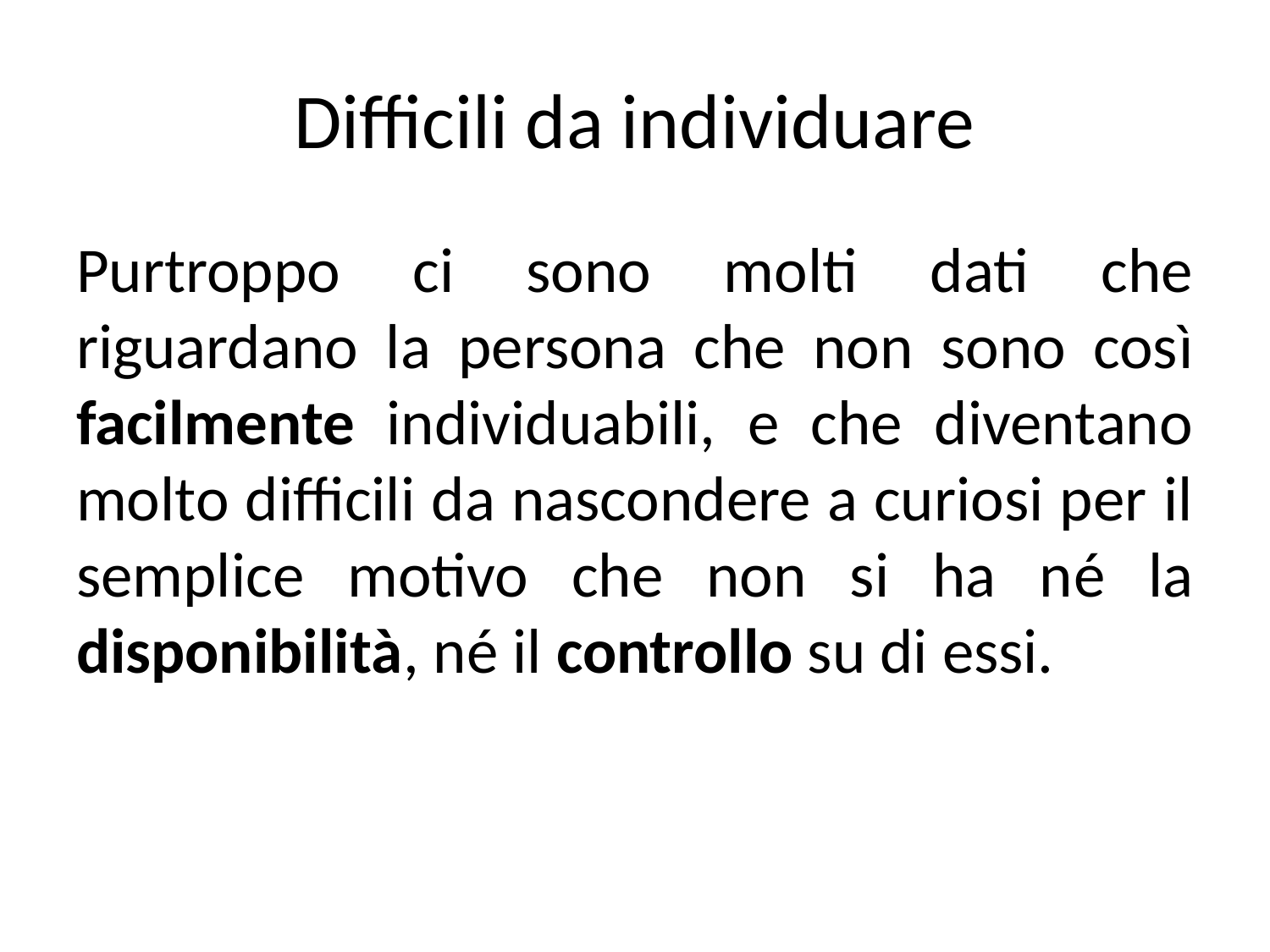

# Difficili da individuare
Purtroppo ci sono molti dati che riguardano la persona che non sono così facilmente individuabili, e che diventano molto difficili da nascondere a curiosi per il semplice motivo che non si ha né la disponibilità, né il controllo su di essi.